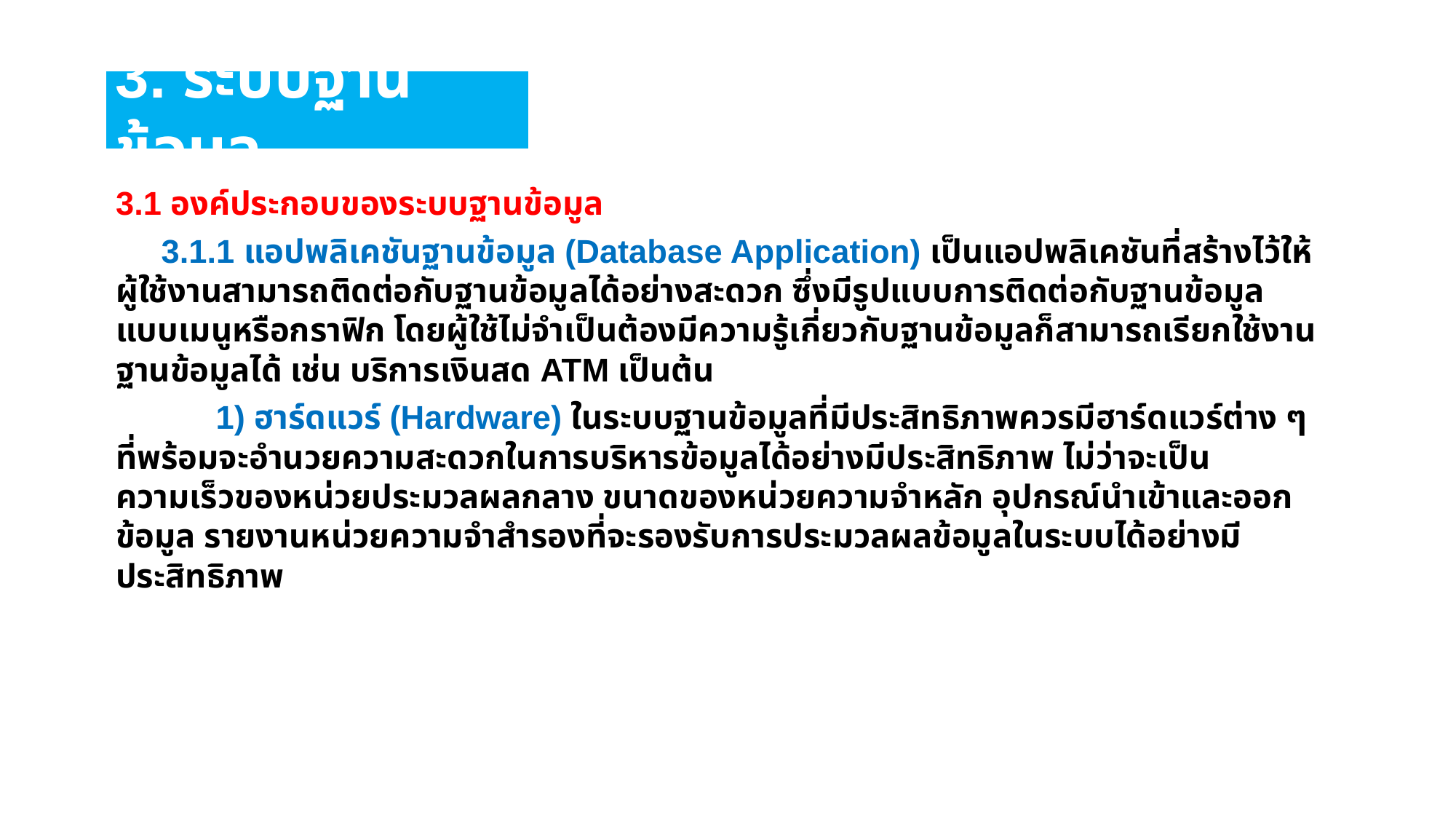

3. ระบบฐานข้อมูล
3.1 องค์ประกอบของระบบฐานข้อมูล
     3.1.1 แอปพลิเคชันฐานข้อมูล (Database Application) เป็นแอปพลิเคชันที่สร้างไว้ให้ผู้ใช้งานสามารถติดต่อกับฐานข้อมูลได้อย่างสะดวก ซึ่งมีรูปแบบการติดต่อกับฐานข้อมูลแบบเมนูหรือกราฟิก โดยผู้ใช้ไม่จำเป็นต้องมีความรู้เกี่ยวกับฐานข้อมูลก็สามารถเรียกใช้งานฐานข้อมูลได้ เช่น บริการเงินสด ATM เป็นต้น
           1) ฮาร์ดแวร์ (Hardware) ในระบบฐานข้อมูลที่มีประสิทธิภาพควรมีฮาร์ดแวร์ต่าง ๆ ที่พร้อมจะอำนวยความสะดวกในการบริหารข้อมูลได้อย่างมีประสิทธิภาพ ไม่ว่าจะเป็นความเร็วของหน่วยประมวลผลกลาง ขนาดของหน่วยความจำหลัก อุปกรณ์นำเข้าและออกข้อมูล รายงานหน่วยความจำสำรองที่จะรองรับการประมวลผลข้อมูลในระบบได้อย่างมีประสิทธิภาพ